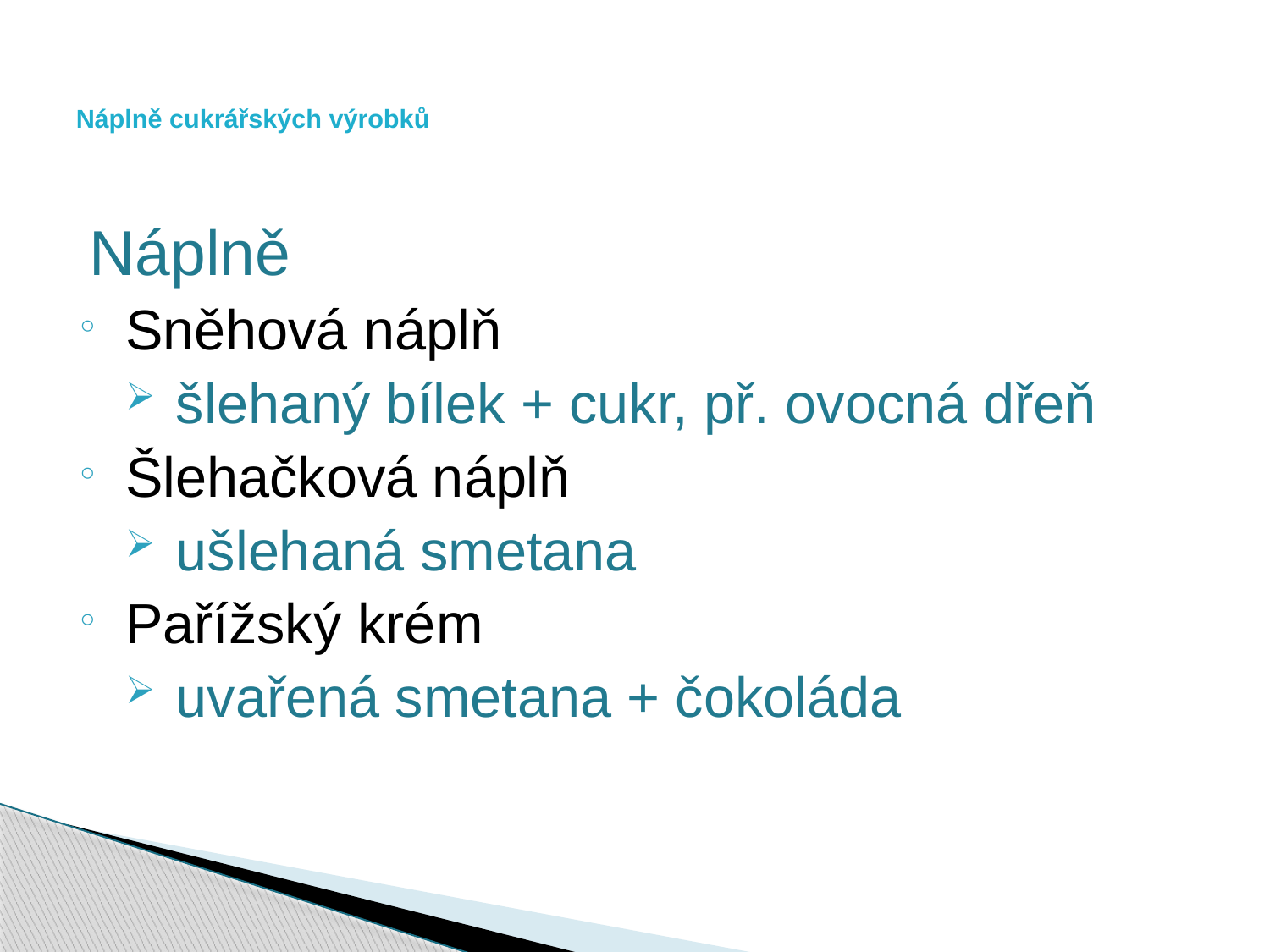

# Náplně cukrářských výrobků
Náplně
Sněhová náplň
šlehaný bílek + cukr, př. ovocná dřeň
Šlehačková náplň
ušlehaná smetana
Pařížský krém
uvařená smetana + čokoláda